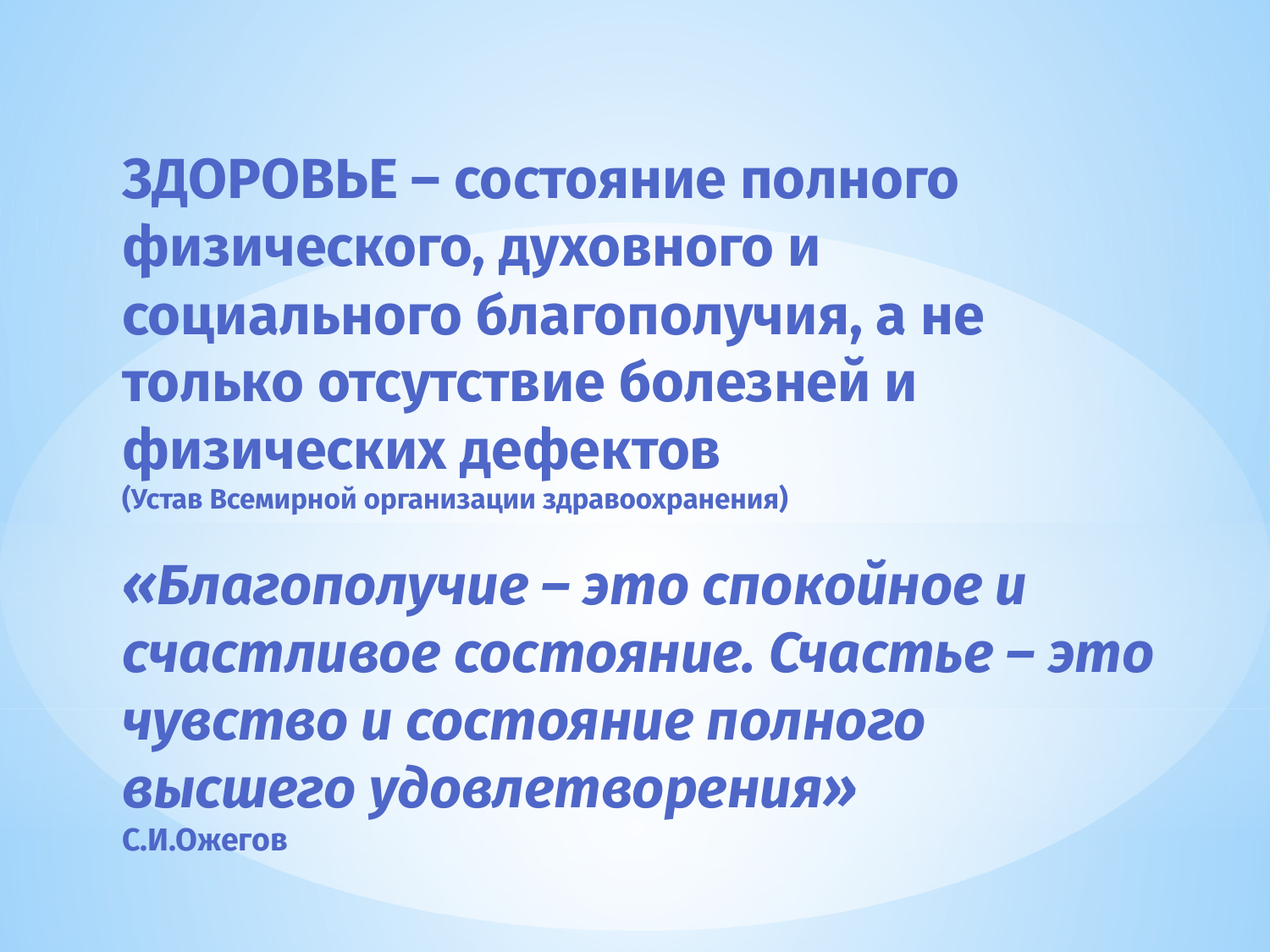

# ЗДОРОВЬЕ – состояние полного физического, духовного и социального благополучия, а не только отсутствие болезней и физических дефектов (Устав Всемирной организации здравоохранения) «Благополучие – это спокойное и счастливое состояние. Счастье – это чувство и состояние полного высшего удовлетворения» С.И.Ожегов